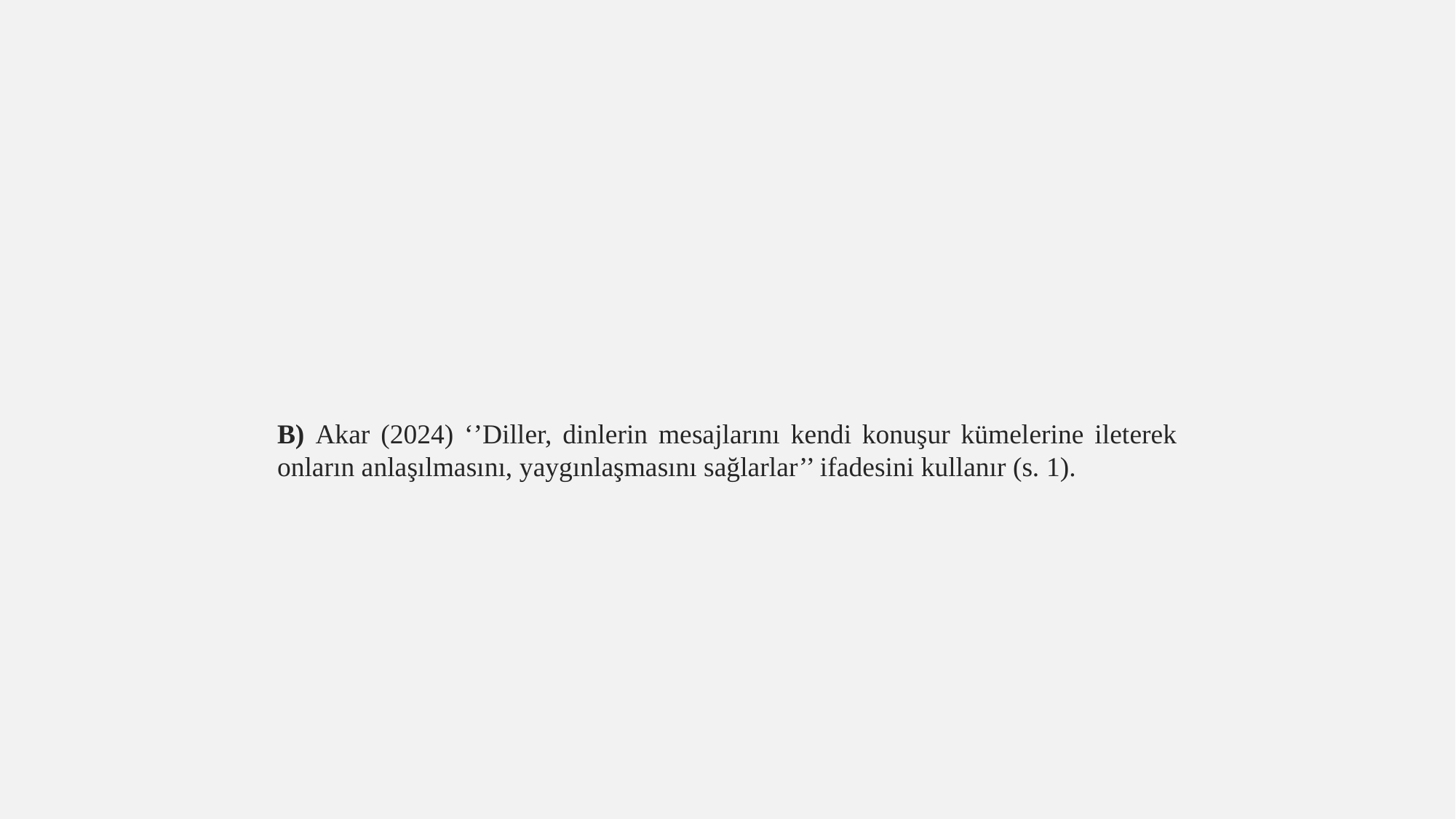

B) Akar (2024) ‘’Diller, dinlerin mesajlarını kendi konuşur kümelerine ileterek onların anlaşılmasını, yaygınlaşmasını sağlarlar’’ ifadesini kullanır (s. 1).